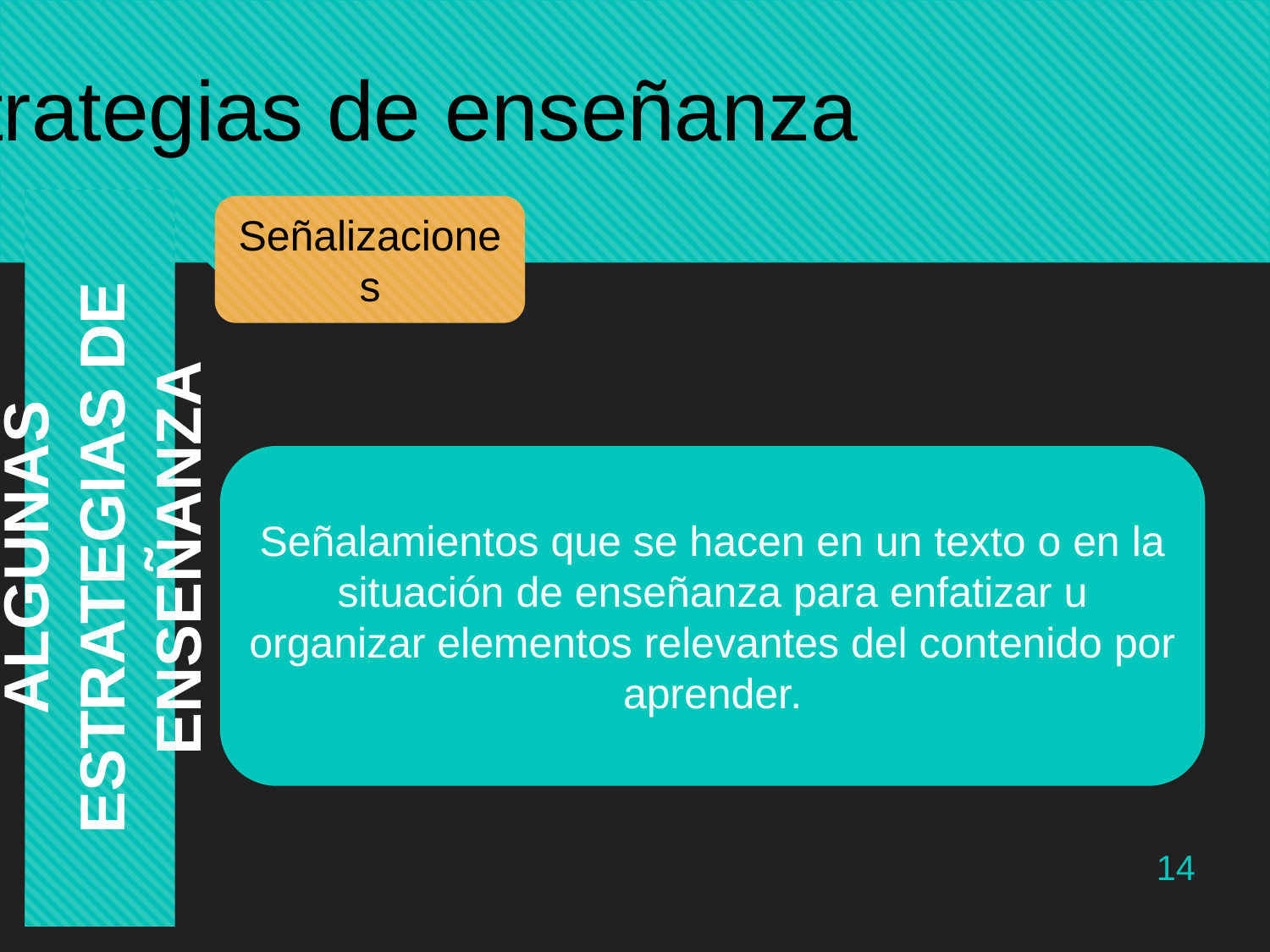

Estrategias de enseñanza
Señalizaciones
Señalamientos que se hacen en un texto o en la situación de enseñanza para enfatizar u organizar elementos relevantes del contenido por aprender.
ALGUNAS ESTRATEGIAS DE ENSEÑANZA
14